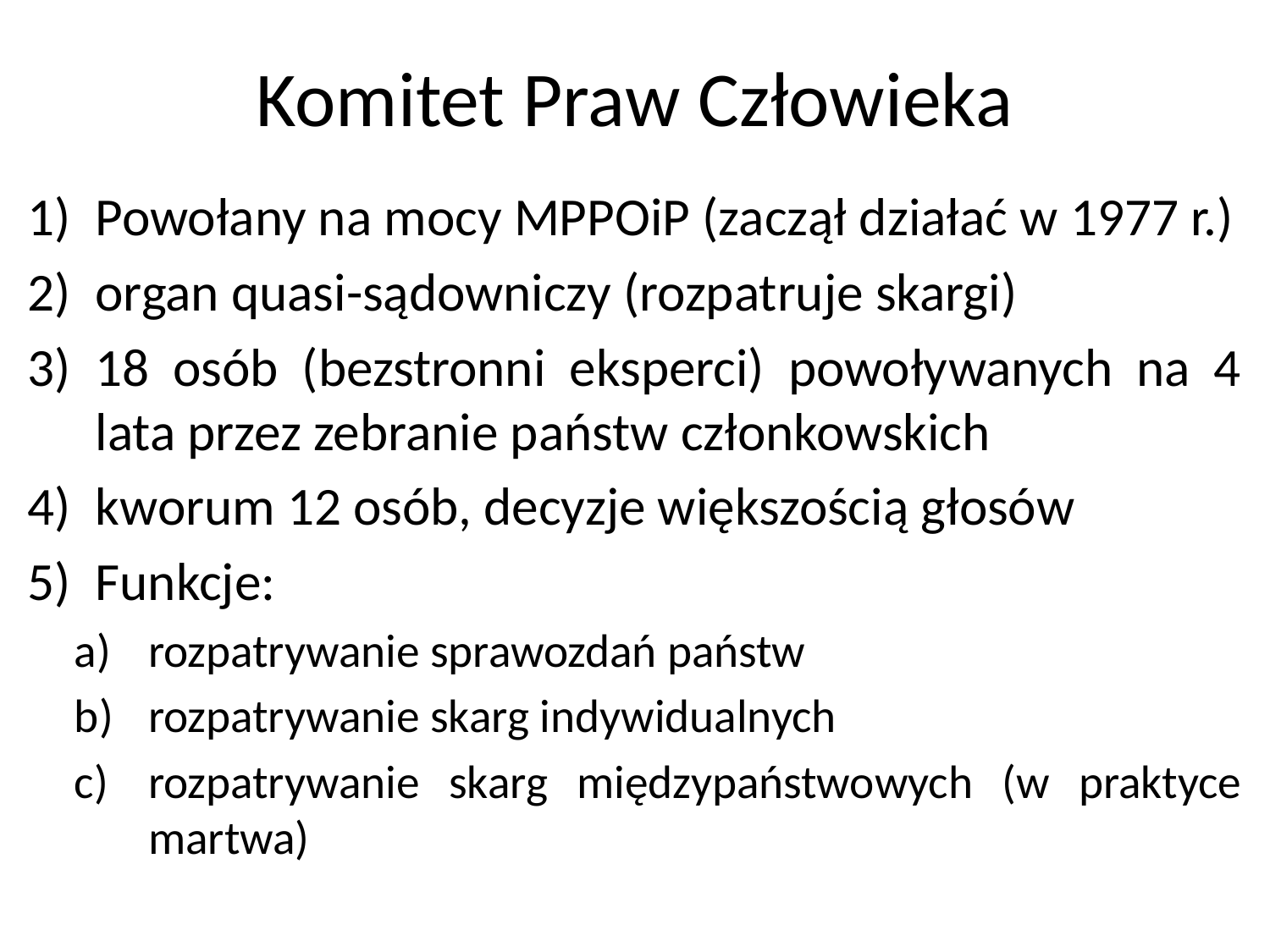

# Komitet Praw Człowieka
Powołany na mocy MPPOiP (zaczął działać w 1977 r.)
organ quasi-sądowniczy (rozpatruje skargi)
18 osób (bezstronni eksperci) powoływanych na 4 lata przez zebranie państw członkowskich
kworum 12 osób, decyzje większością głosów
Funkcje:
rozpatrywanie sprawozdań państw
rozpatrywanie skarg indywidualnych
rozpatrywanie skarg międzypaństwowych (w praktyce martwa)